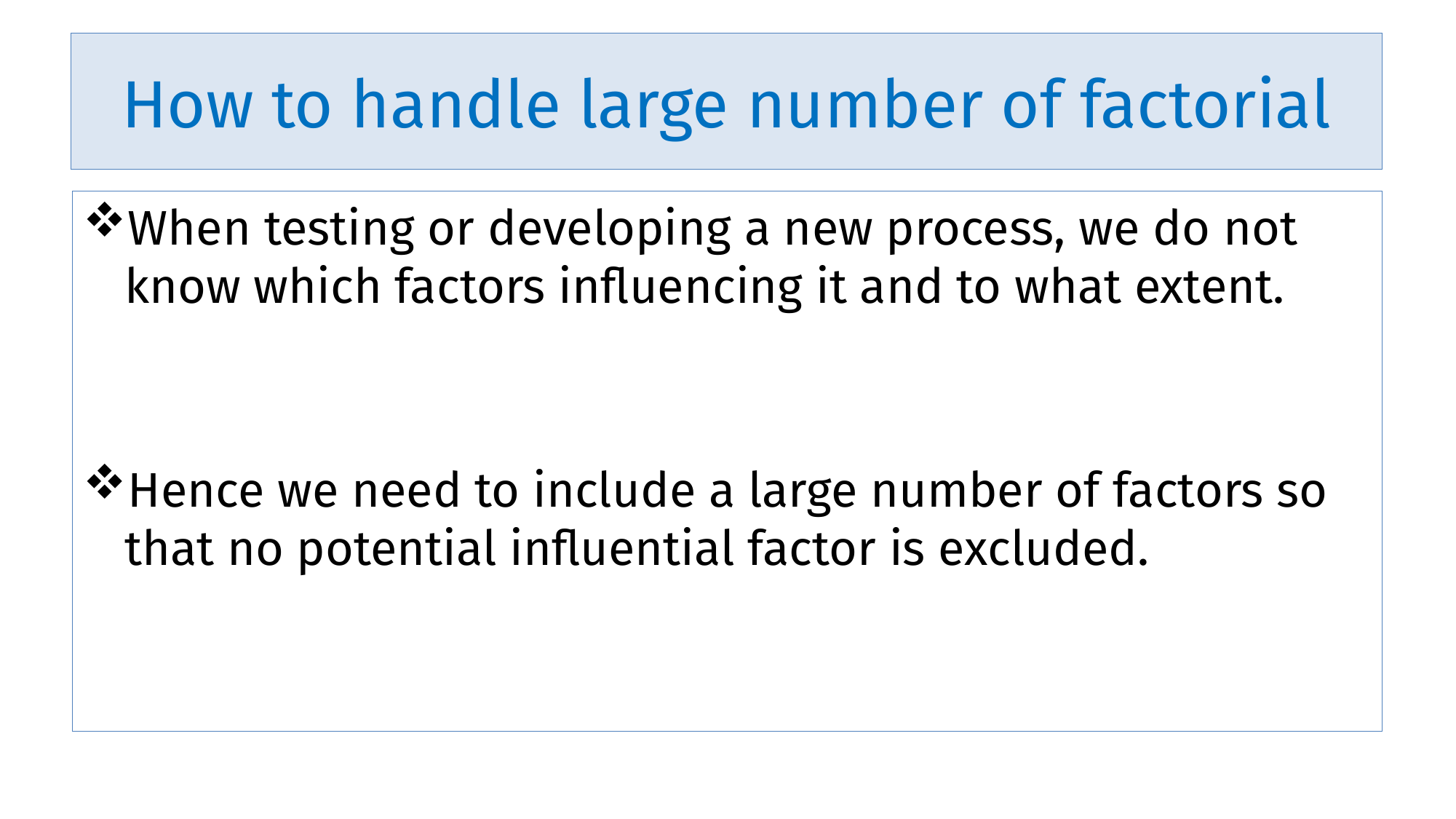

# How to handle large number of factorial
When testing or developing a new process, we do not know which factors influencing it and to what extent.

Hence we need to include a large number of factors so that no potential influential factor is excluded.